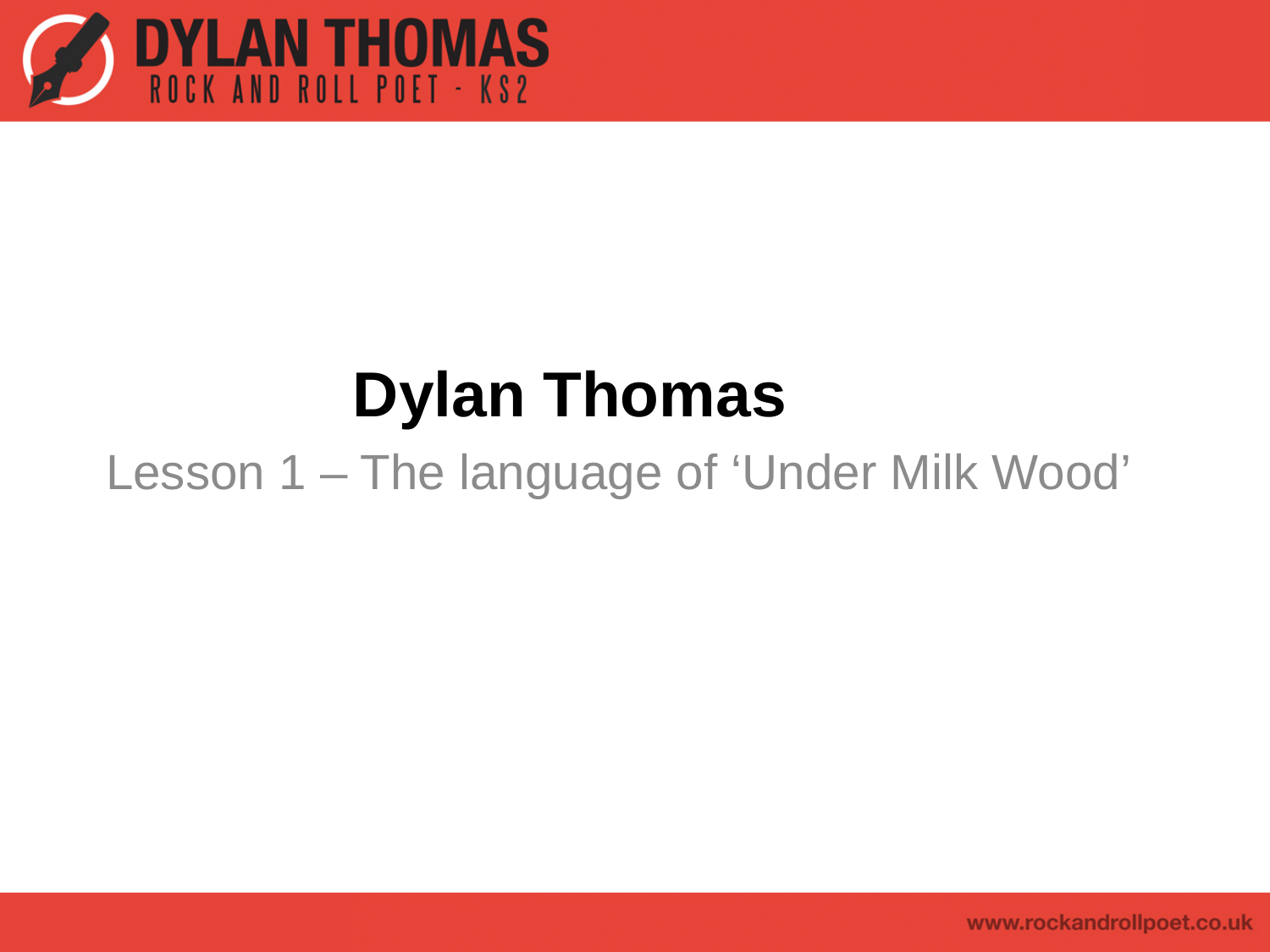

# Dylan Thomas
Lesson 1 – The language of ‘Under Milk Wood’